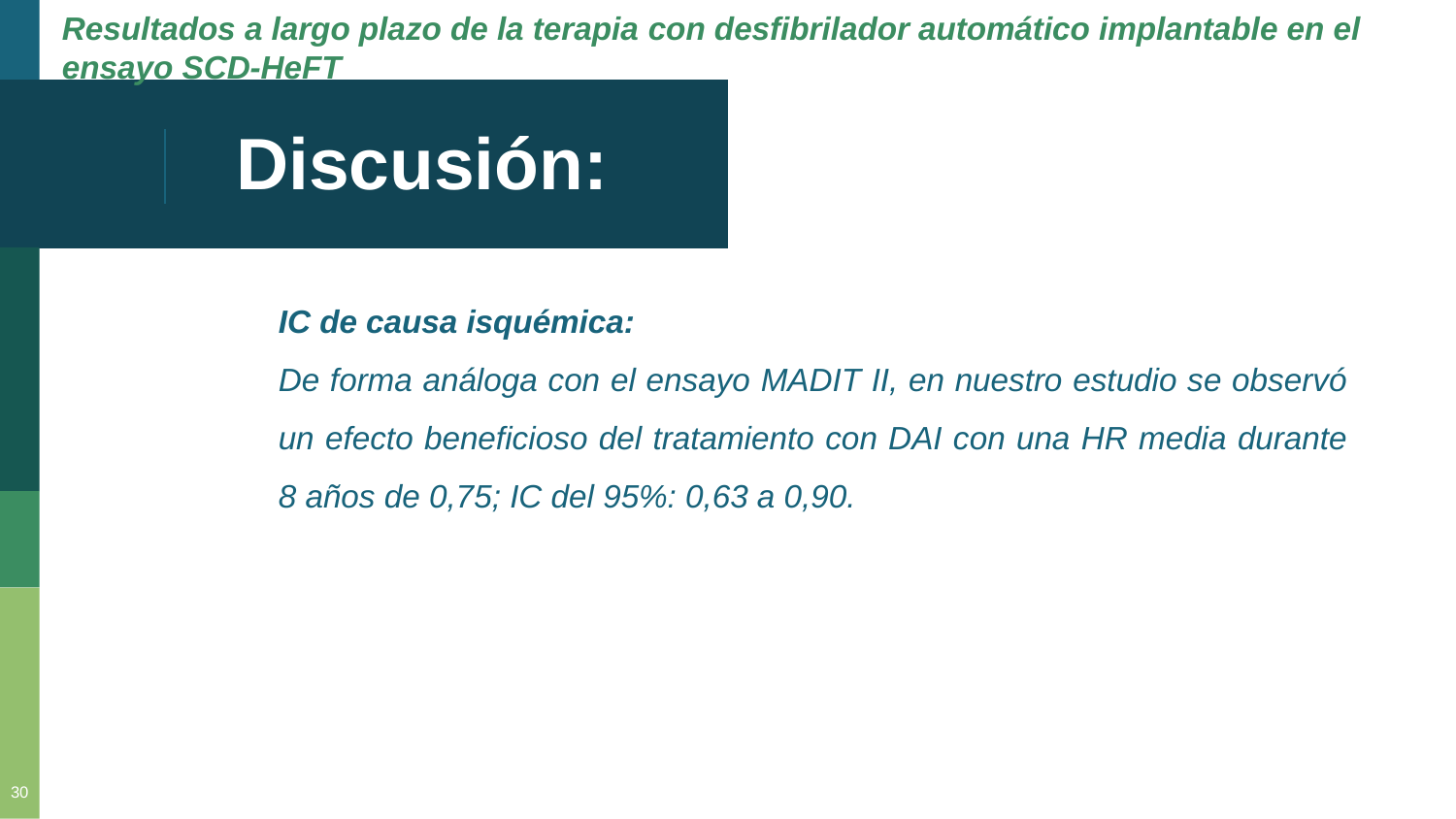

# Resultados a largo plazo de la terapia con desfibrilador automático implantable en el ensayo SCD-HeFT
Discusión:
IC de causa isquémica:
De forma análoga con el ensayo MADIT II, en nuestro estudio se observó un efecto beneficioso del tratamiento con DAI con una HR media durante 8 años de 0,75; IC del 95%: 0,63 a 0,90.
30